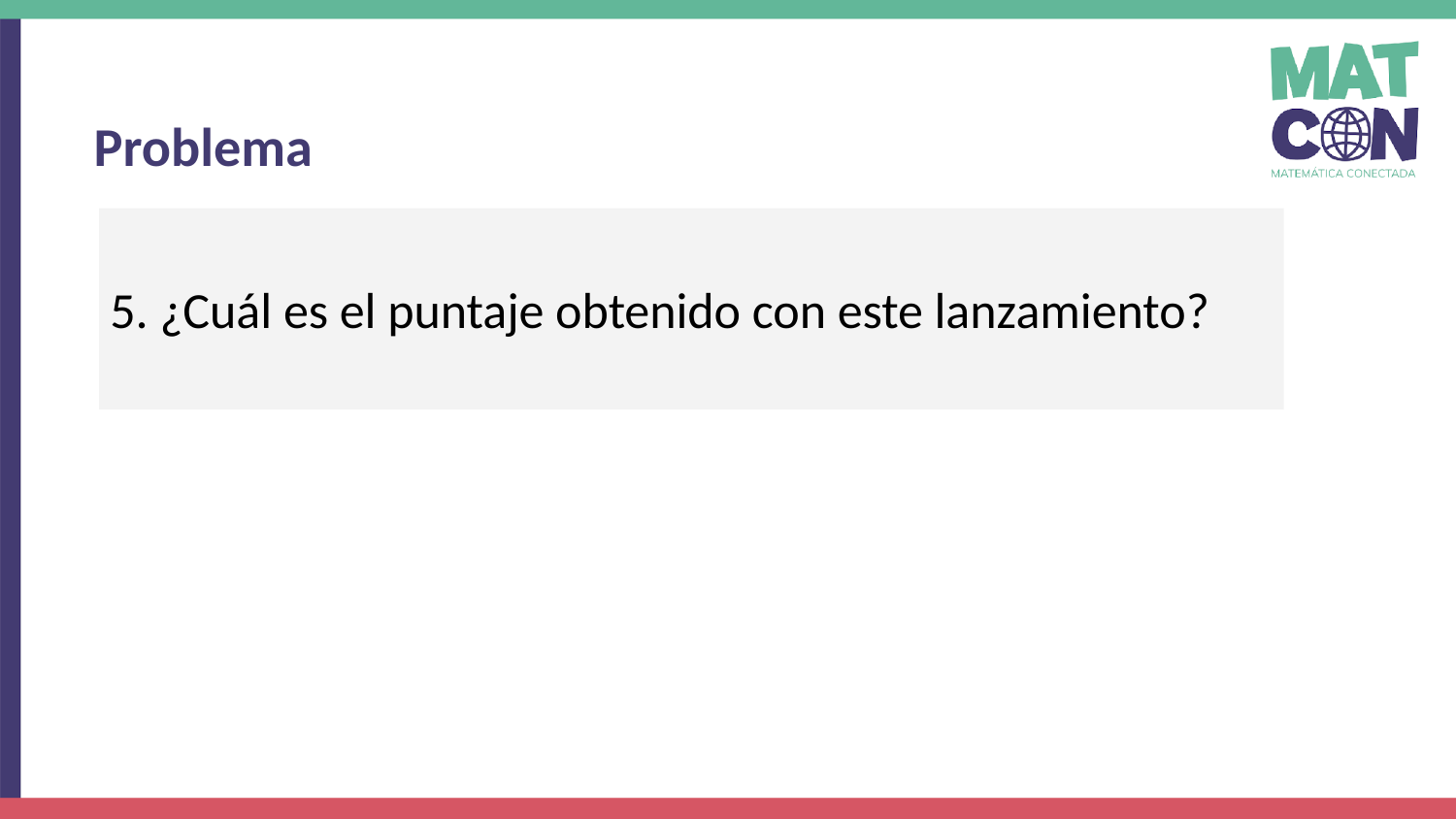

Problema
5. ¿Cuál es el puntaje obtenido con este lanzamiento?